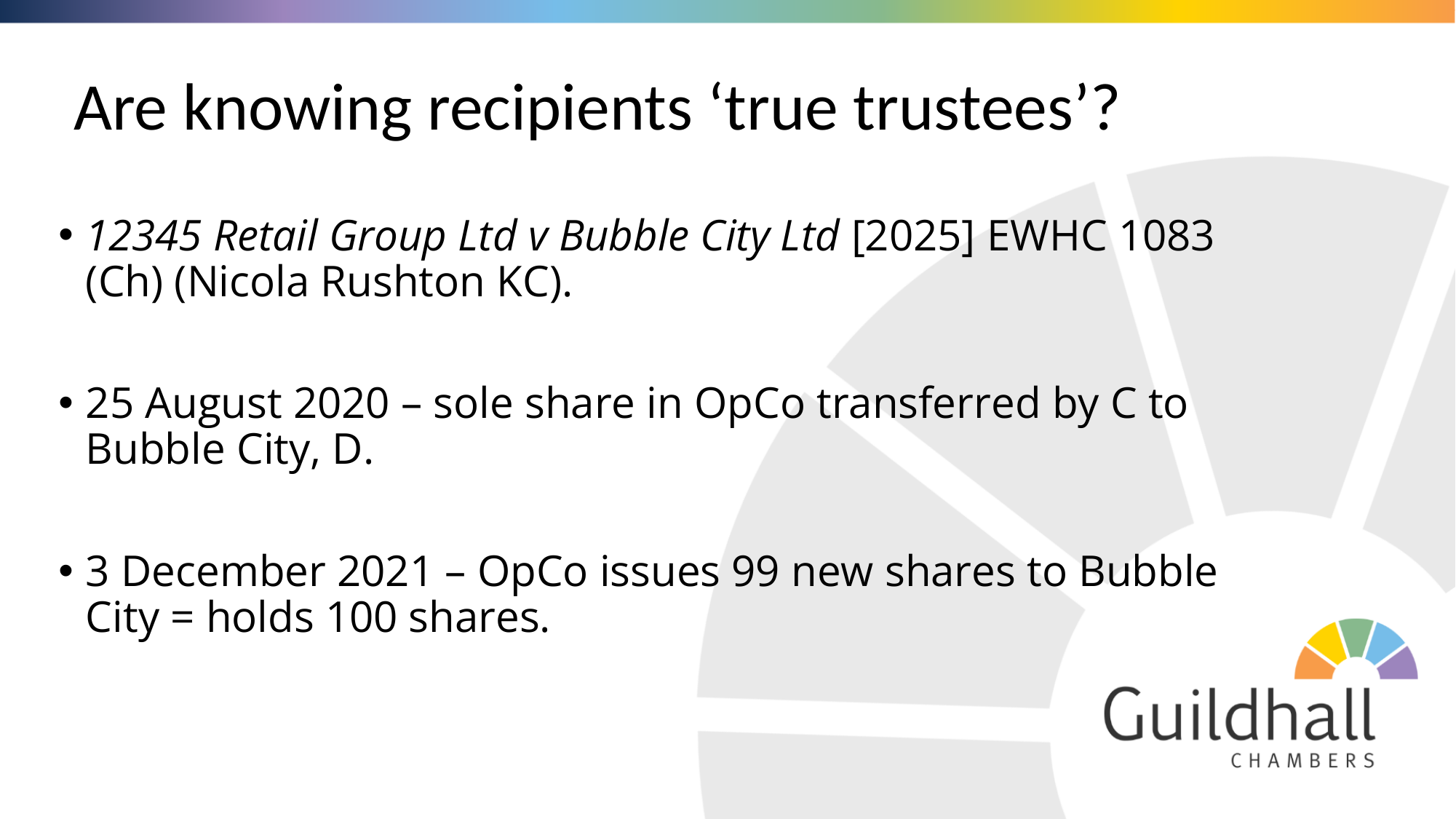

# Are knowing recipients ‘true trustees’?
12345 Retail Group Ltd v Bubble City Ltd [2025] EWHC 1083 (Ch) (Nicola Rushton KC).

25 August 2020 – sole share in OpCo transferred by C to Bubble City, D.

3 December 2021 – OpCo issues 99 new shares to Bubble City = holds 100 shares.